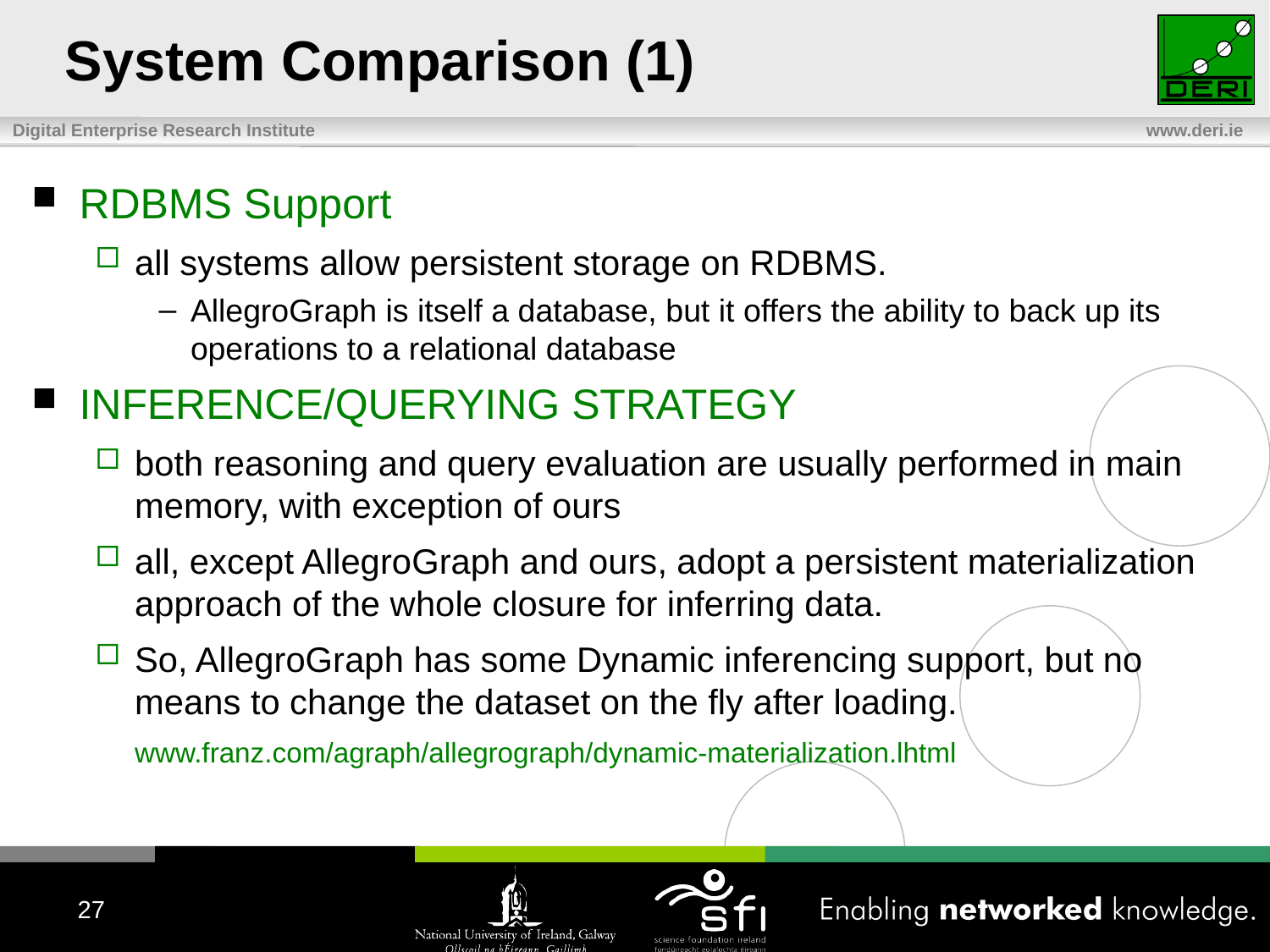

System Comparison (1)‏
RDBMS Support
all systems allow persistent storage on RDBMS.
AllegroGraph is itself a database, but it offers the ability to back up its operations to a relational database
INFERENCE/QUERYING STRATEGY
both reasoning and query evaluation are usually performed in main memory, with exception of ours
all, except AllegroGraph and ours, adopt a persistent materialization approach of the whole closure for inferring data.
So, AllegroGraph has some Dynamic inferencing support, but no means to change the dataset on the fly after loading.
	www.franz.com/agraph/allegrograph/dynamic-materialization.lhtml

27